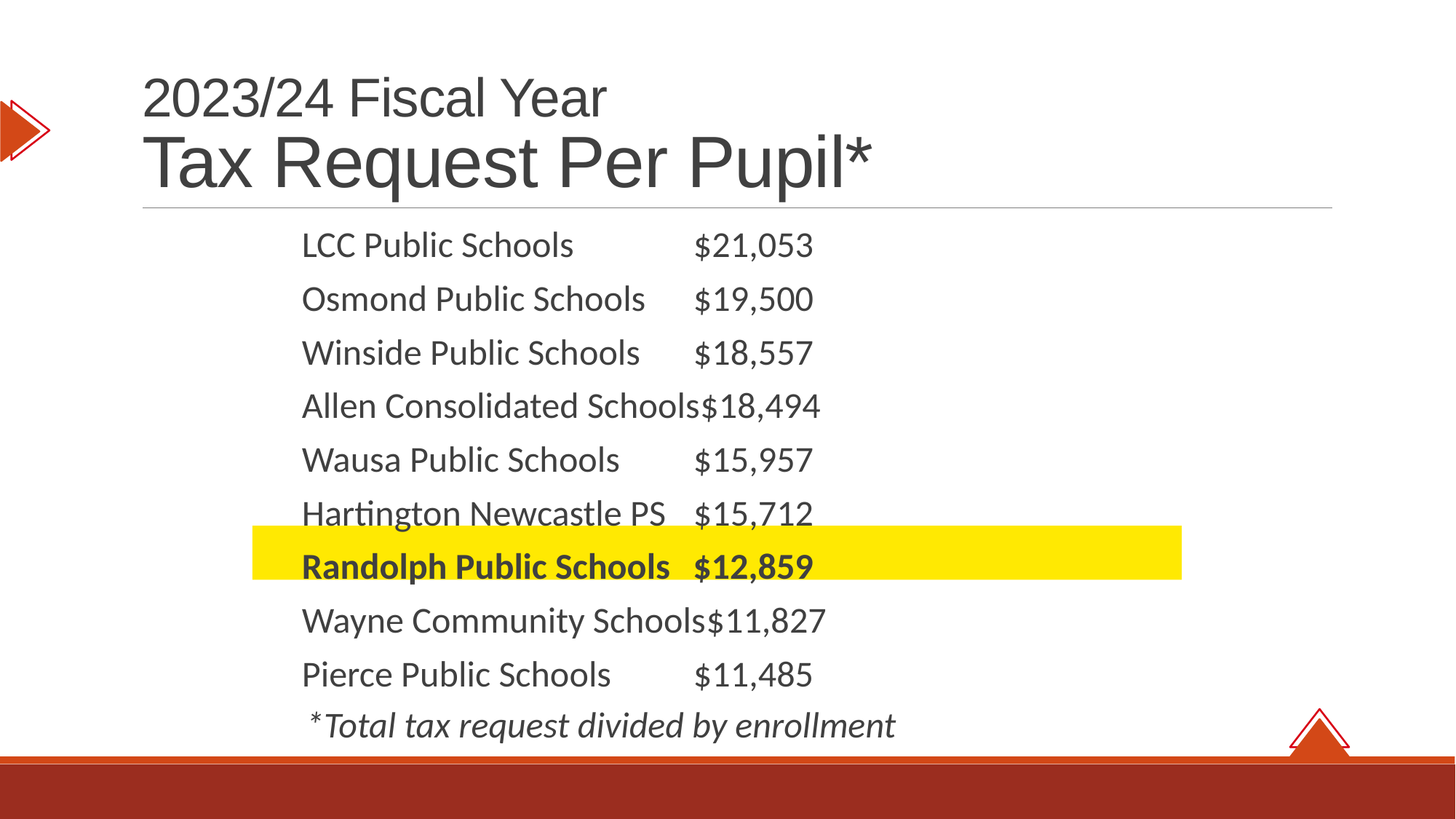

# 2023/24 Fiscal Year Tax Request Per Pupil*
LCC Public Schools	$21,053
Osmond Public Schools	$19,500
Winside Public Schools	$18,557
Allen Consolidated Schools	$18,494
Wausa Public Schools	$15,957
Hartington Newcastle PS	$15,712
Randolph Public Schools	$12,859
Wayne Community Schools	$11,827
Pierce Public Schools	$11,485

*Total tax request divided by enrollment